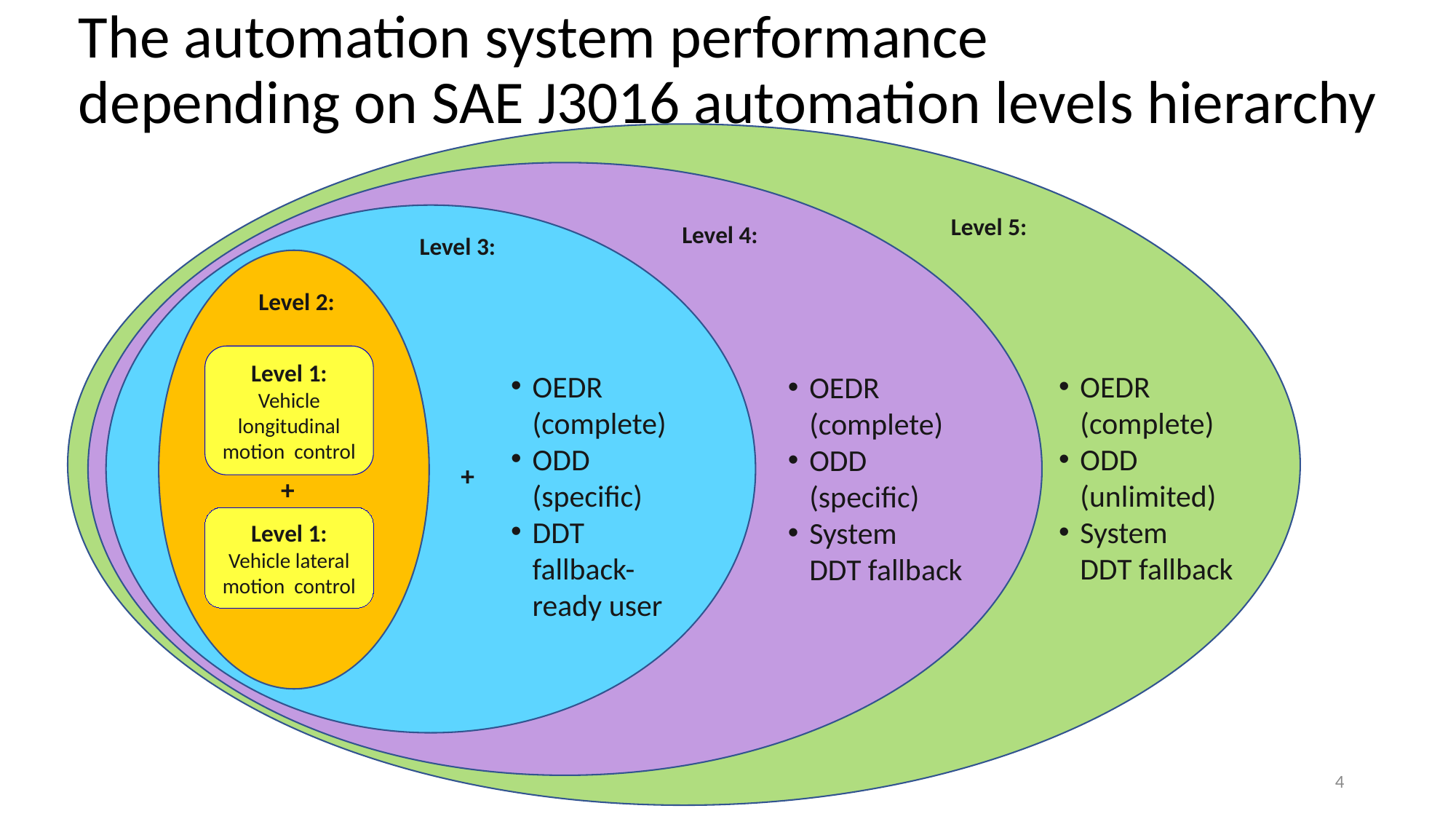

# The automation system performance depending on SAE J3016 automation levels hierarchy

Level 5:
Level 4:
Level 3:

Level 2:
Level 1:
Vehicle longitudinal motion  control
OEDR
(complete)
ODD (specific)
DDT fallback-ready user

+
+
Level 1:
Vehicle lateral motion  control
OEDR (complete)
ODD (unlimited)
System
DDT fallback

OEDR (complete)
ODD (specific)
System
DDT fallback

4